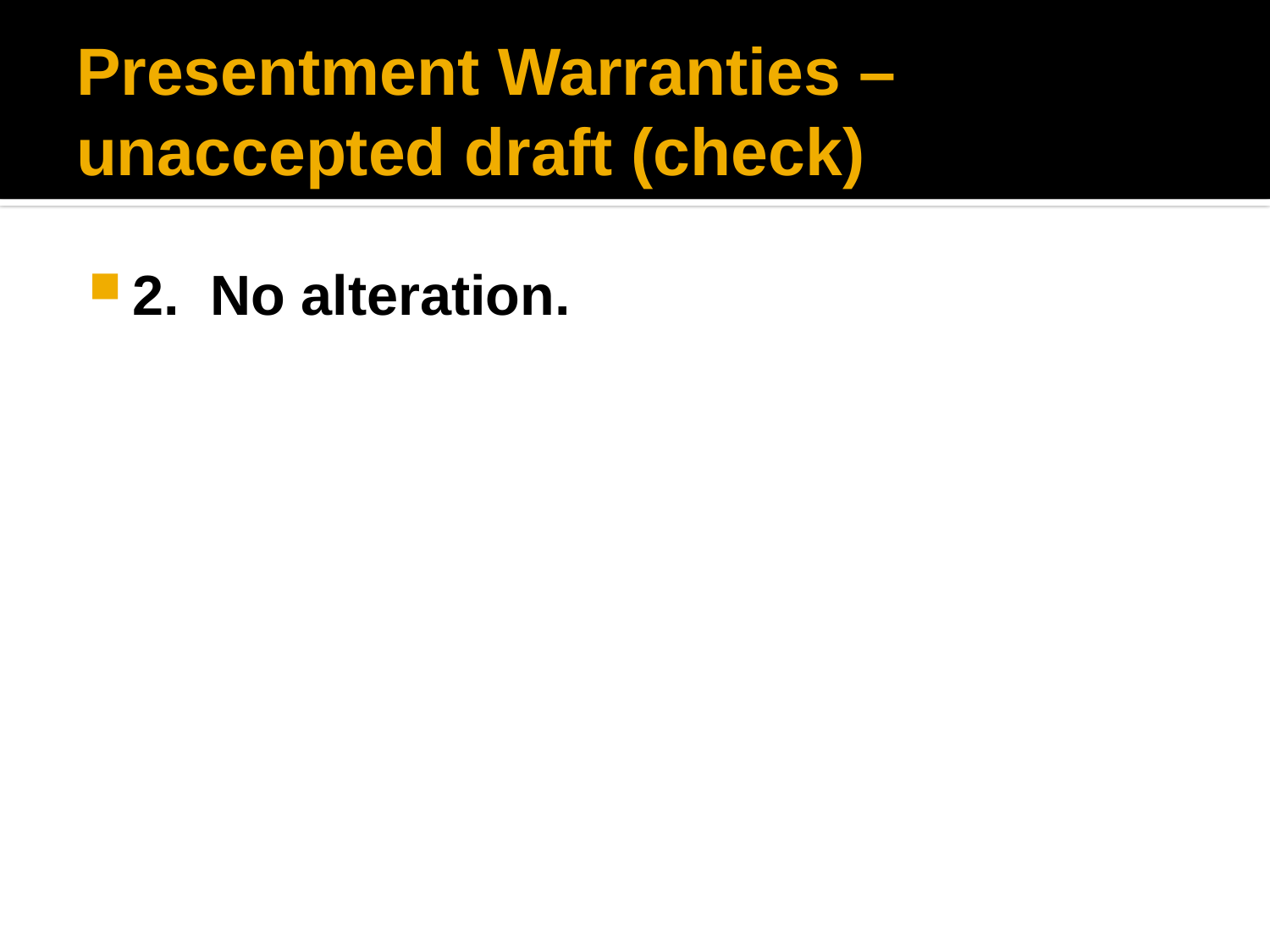

# Presentment Warranties – unaccepted draft (check)
2.  No alteration.